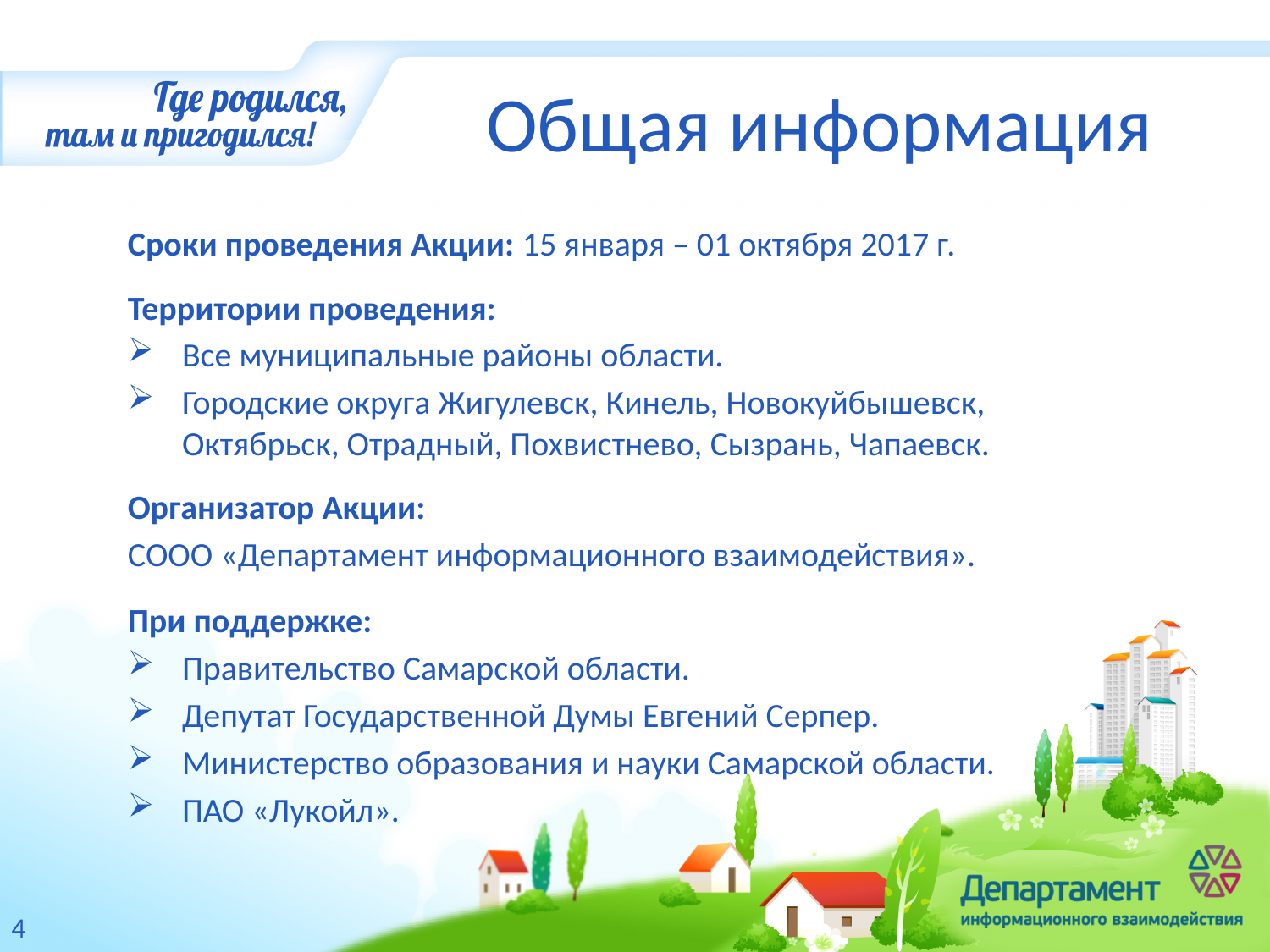

# Общая информация
Сроки проведения Акции: 15 января – 01 октября 2017 г.

Территории проведения:
Все муниципальные районы области.
Городские округа Жигулевск, Кинель, Новокуйбышевск, Октябрьск, Отрадный, Похвистнево, Сызрань, Чапаевск.

Организатор Акции:
СООО «Департамент информационного взаимодействия».

При поддержке:
Правительство Самарской области.
Депутат Государственной Думы Евгений Серпер.
Министерство образования и науки Самарской области.
ПАО «Лукойл».
4